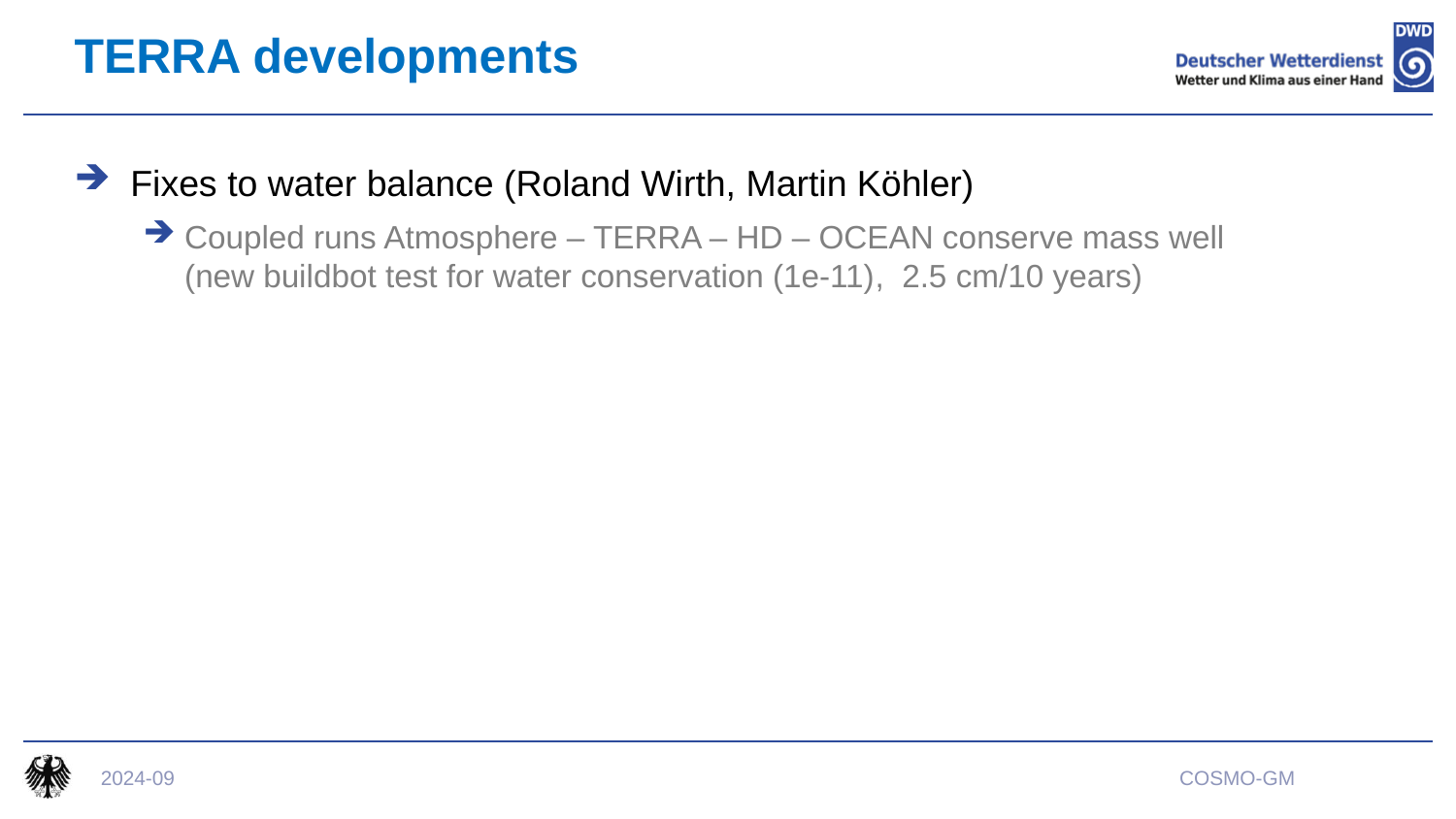

# TERRA developments
Fixes to water balance (Roland Wirth, Martin Köhler)
Coupled runs Atmosphere – TERRA – HD – OCEAN conserve mass well
(new buildbot test for water conservation (1e-11),  2.5 cm/10 years)

2024-09
COSMO-GM